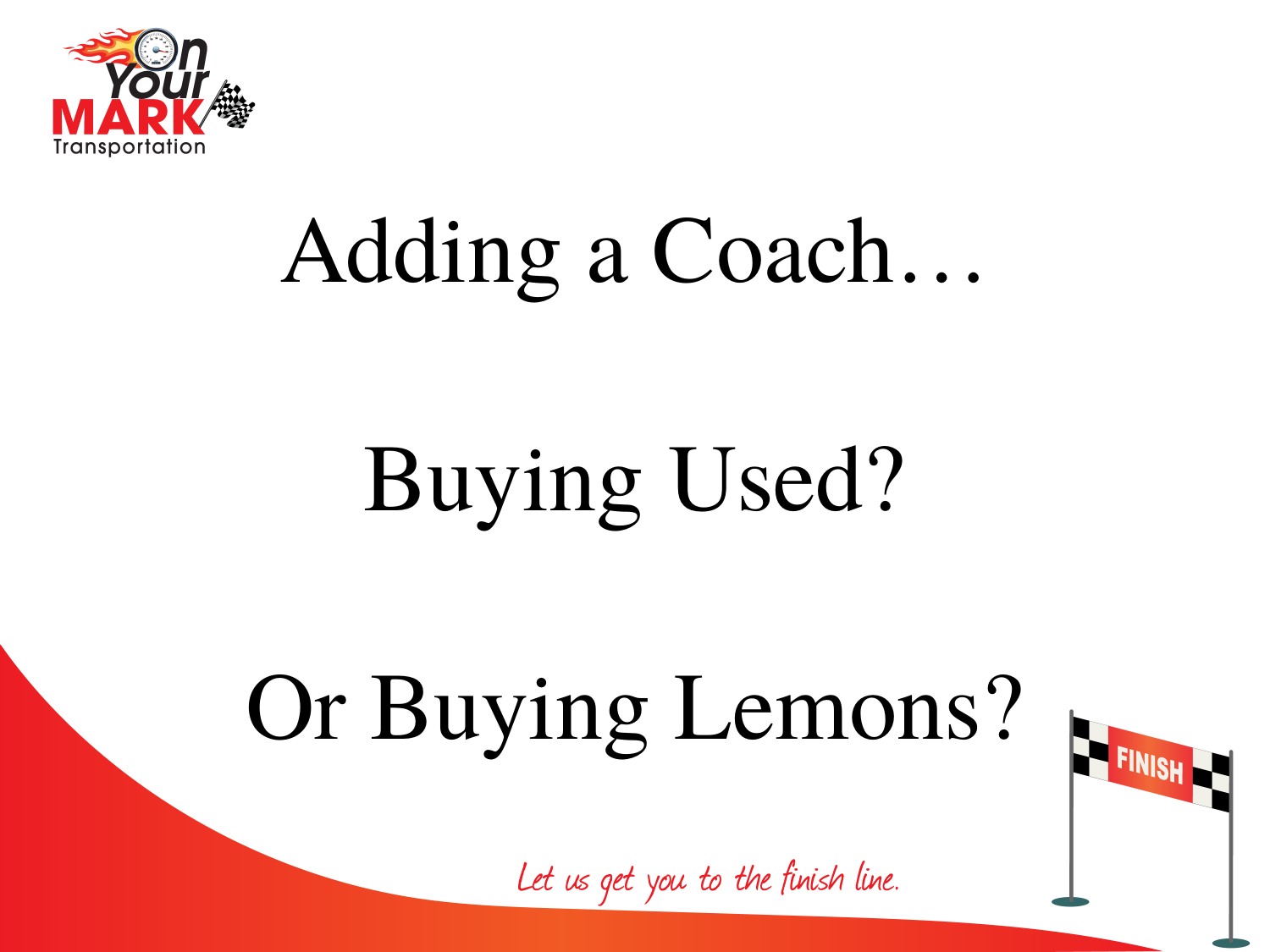

Adding a Coach…

Buying Used?

Or Buying Lemons?